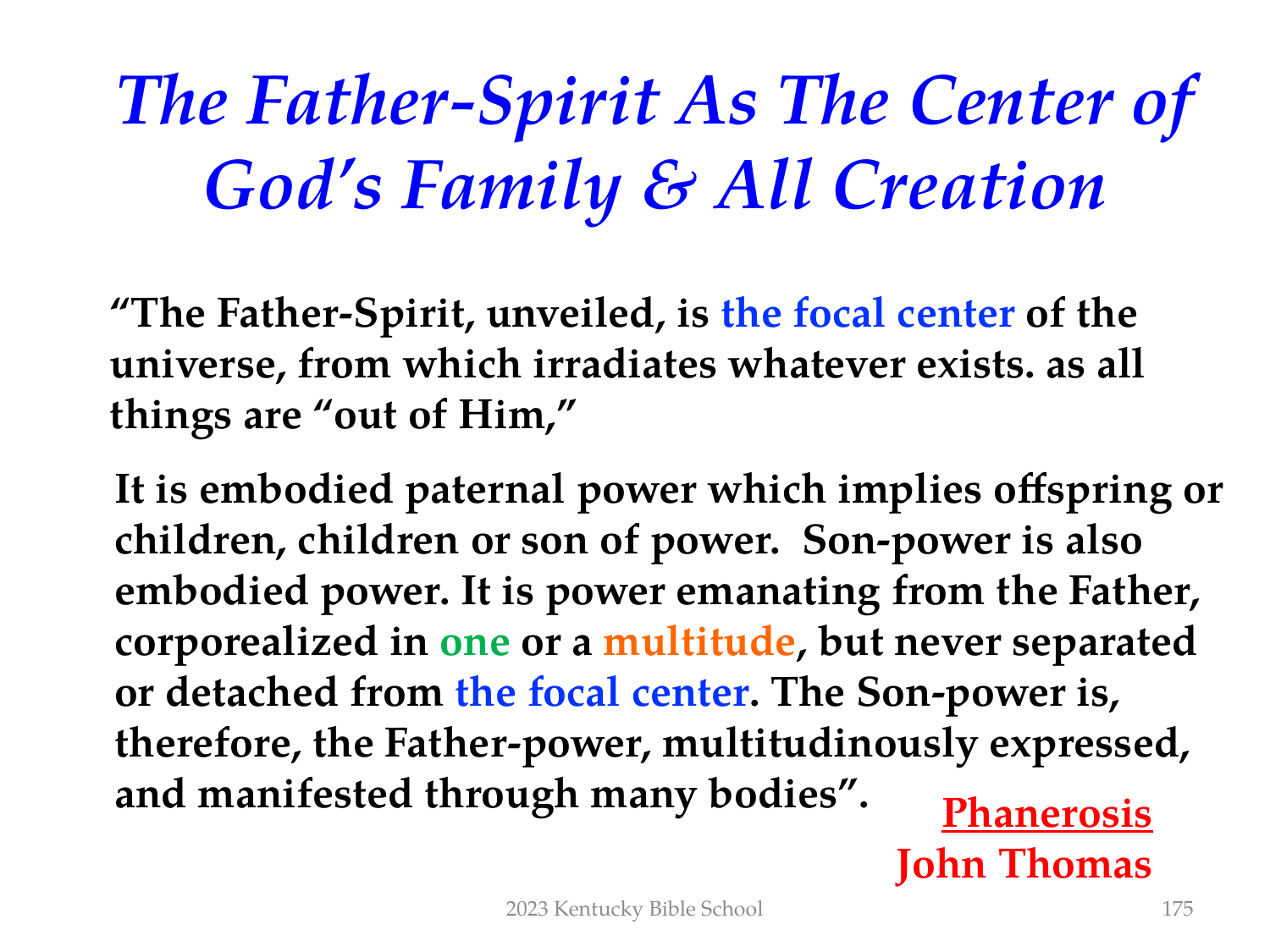

The Father-Spirit As The Center of God’s Family & All Creation
“The Father-Spirit, unveiled, is the focal center of the universe, from which irradiates whatever exists. as all things are “out of Him,”
It is embodied paternal power which implies offspring or children, children or son of power.  Son-power is also embodied power. It is power emanating from the Father, corporealized in one or a multitude, but never separated or detached from the focal center. The Son-power is, therefore, the Father-power, multitudinously expressed, and manifested through many bodies”.
Phanerosis
John Thomas
2023 Kentucky Bible School
175